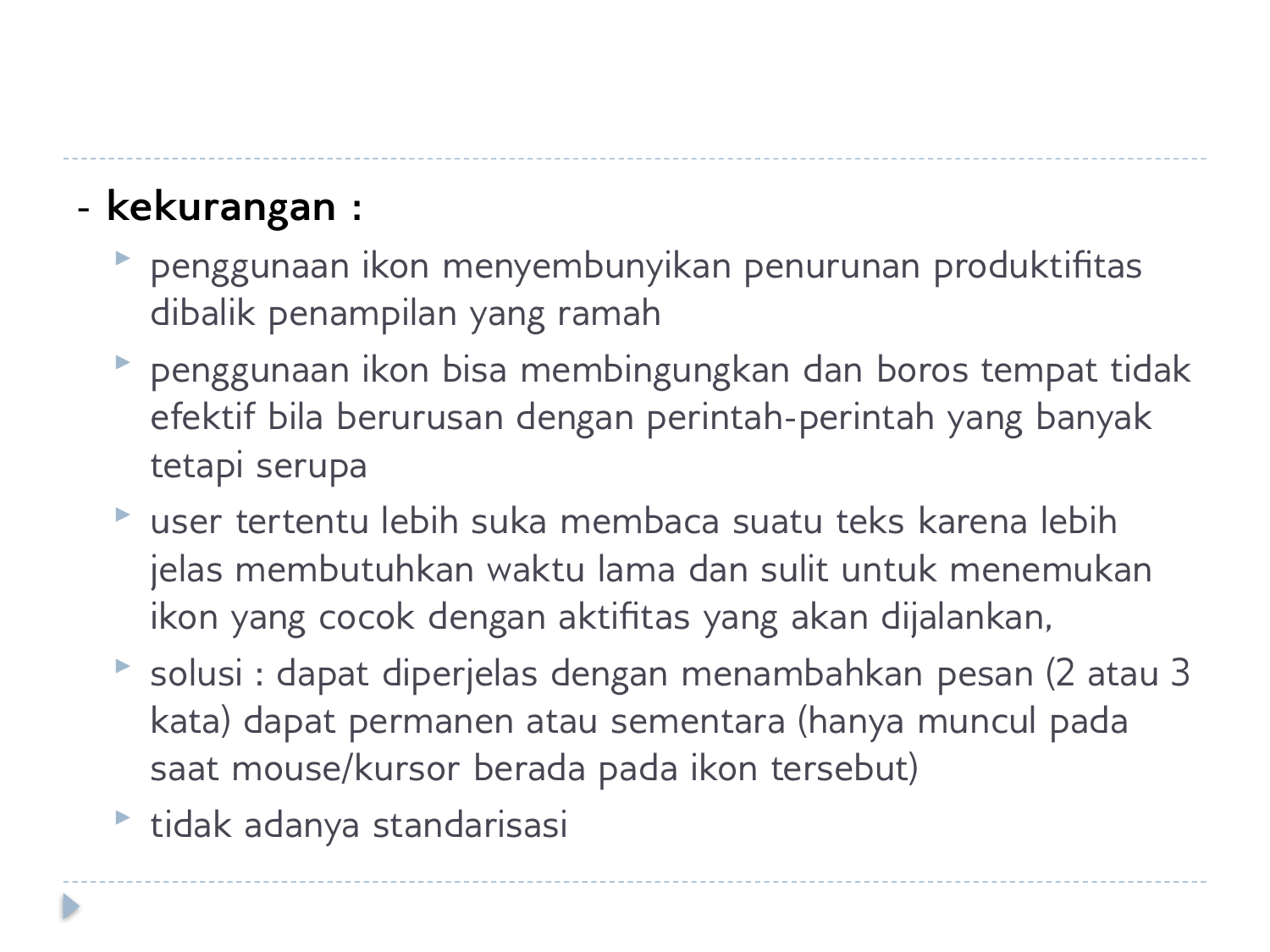

#
- kekurangan :
penggunaan ikon menyembunyikan penurunan produktifitas dibalik penampilan yang ramah
penggunaan ikon bisa membingungkan dan boros tempat tidak efektif bila berurusan dengan perintah-perintah yang banyak tetapi serupa
user tertentu lebih suka membaca suatu teks karena lebih jelas membutuhkan waktu lama dan sulit untuk menemukan ikon yang cocok dengan aktifitas yang akan dijalankan,
solusi : dapat diperjelas dengan menambahkan pesan (2 atau 3 kata) dapat permanen atau sementara (hanya muncul pada saat mouse/kursor berada pada ikon tersebut)
tidak adanya standarisasi